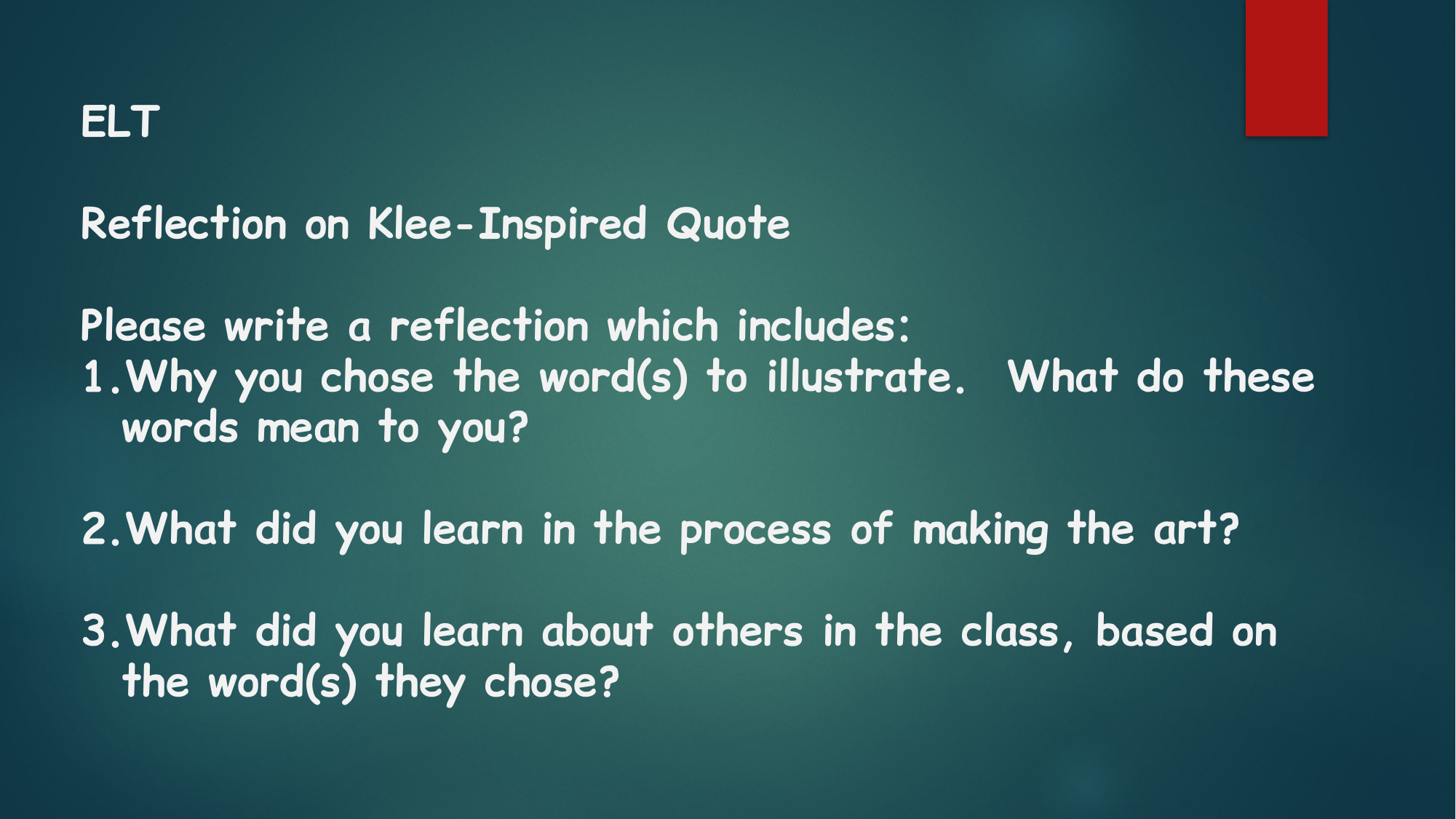

ELT

Reflection on Klee-Inspired Quote

Please write a reflection which includes:
Why you chose the word(s) to illustrate.  What do these words mean to you?

What did you learn in the process of making the art?

What did you learn about others in the class, based on the word(s) they chose?